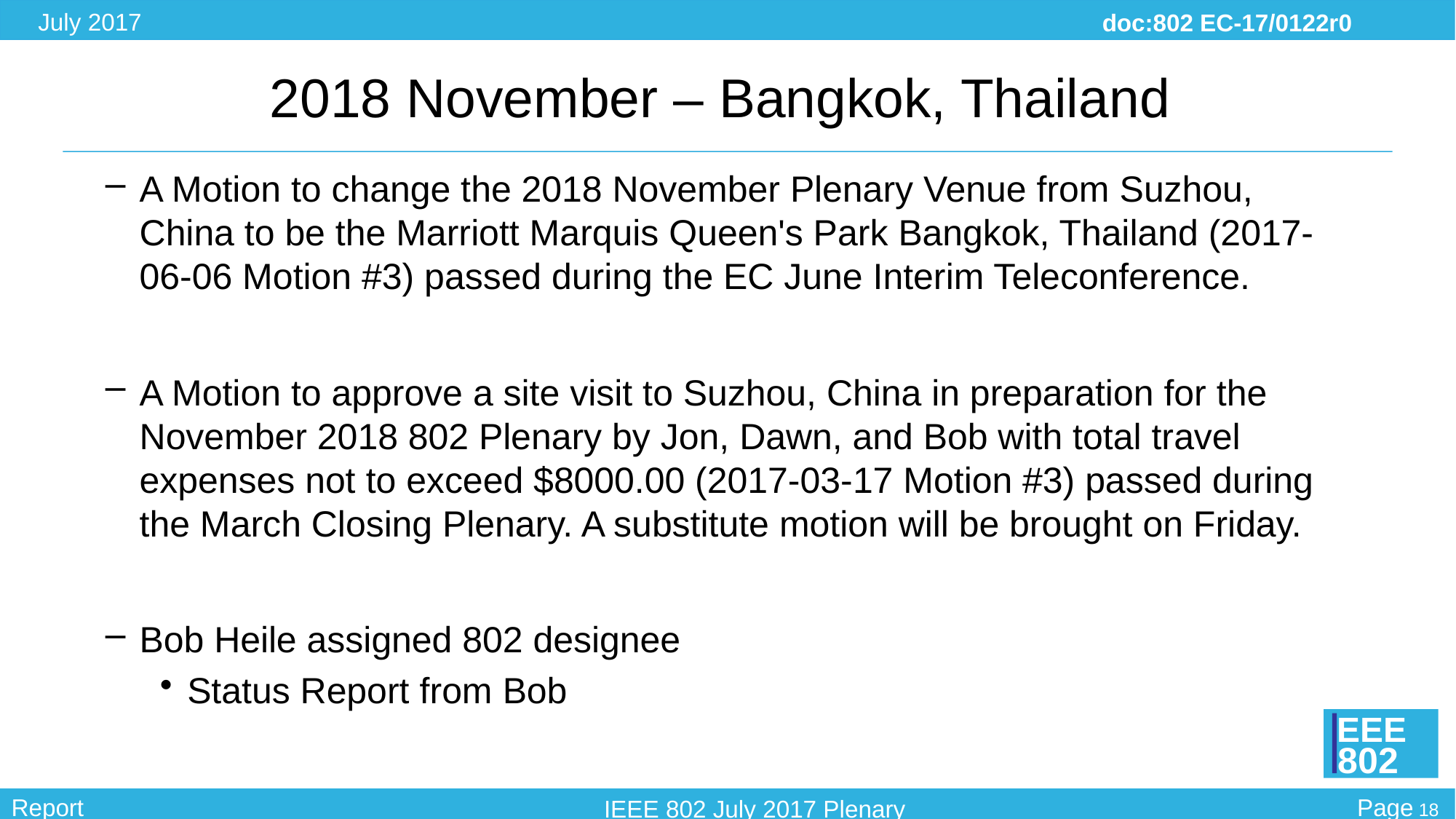

# 2018 November – Bangkok, Thailand
A Motion to change the 2018 November Plenary Venue from Suzhou, China to be the Marriott Marquis Queen's Park Bangkok, Thailand (2017-06-06 Motion #3) passed during the EC June Interim Teleconference.

A Motion to approve a site visit to Suzhou, China in preparation for the November 2018 802 Plenary by Jon, Dawn, and Bob with total travel expenses not to exceed $8000.00 (2017-03-17 Motion #3) passed during the March Closing Plenary. A substitute motion will be brought on Friday.

Bob Heile assigned 802 designee
Status Report from Bob